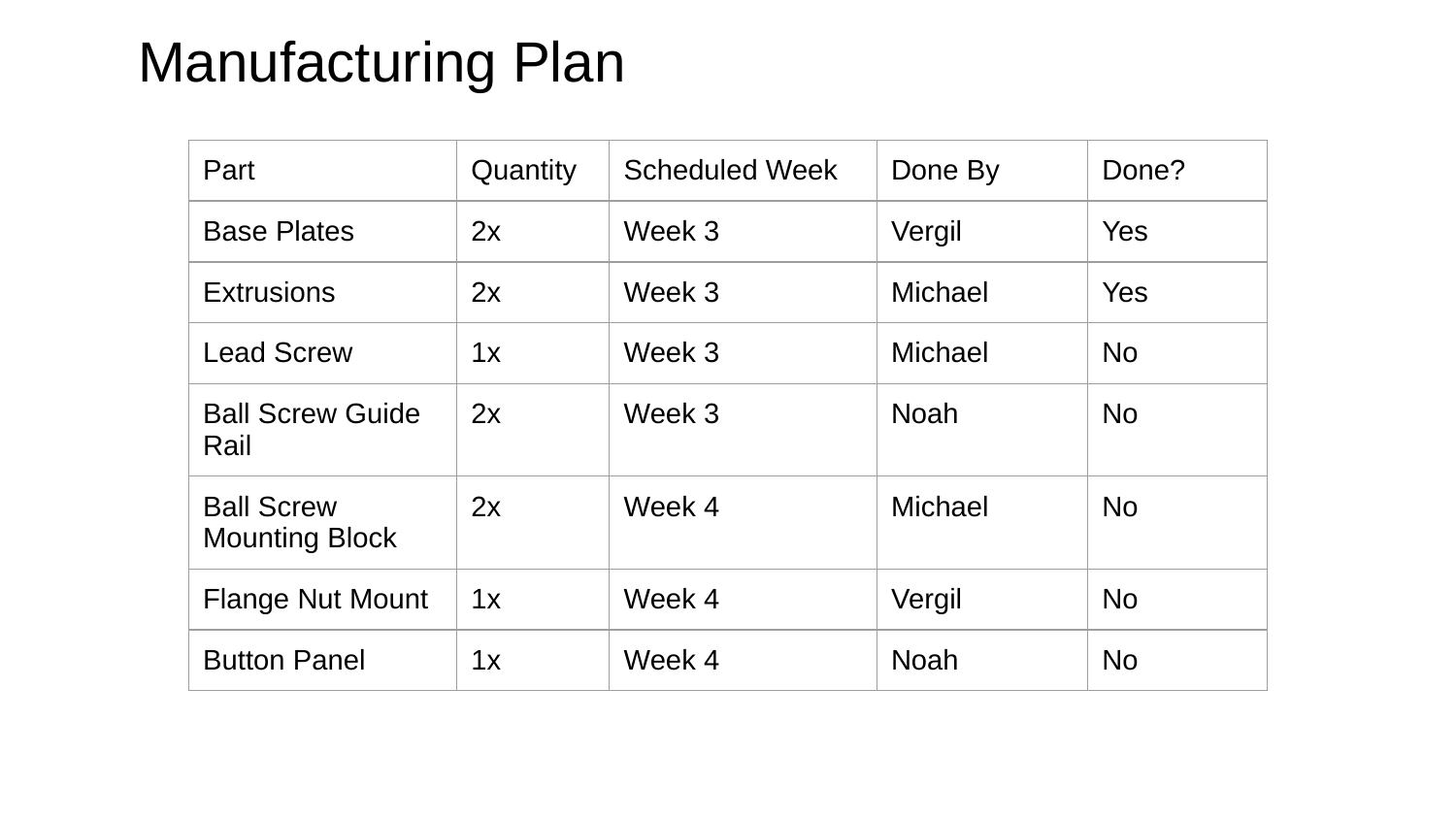

Manufacturing Plan
| Part | Quantity | Scheduled Week | Done By | Done? |
| --- | --- | --- | --- | --- |
| Base Plates | 2x | Week 3 | Vergil | Yes |
| Extrusions | 2x | Week 3 | Michael | Yes |
| Lead Screw | 1x | Week 3 | Michael | No |
| Ball Screw Guide Rail | 2x | Week 3 | Noah | No |
| Ball Screw Mounting Block | 2x | Week 4 | Michael | No |
| Flange Nut Mount | 1x | Week 4 | Vergil | No |
| Button Panel | 1x | Week 4 | Noah | No |